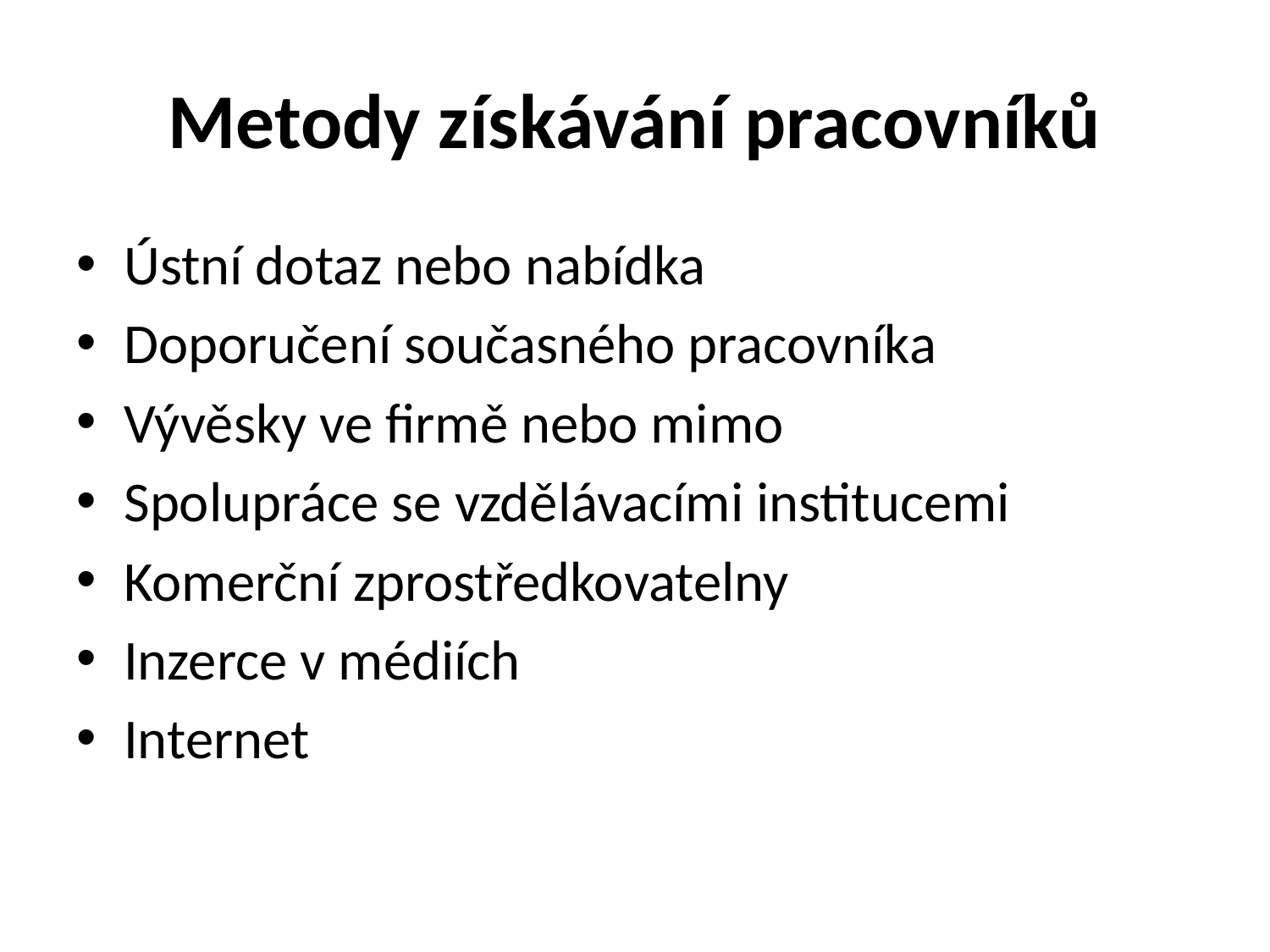

# Metody získávání pracovníků
Ústní dotaz nebo nabídka
Doporučení současného pracovníka
Vývěsky ve firmě nebo mimo
Spolupráce se vzdělávacími institucemi
Komerční zprostředkovatelny
Inzerce v médiích
Internet